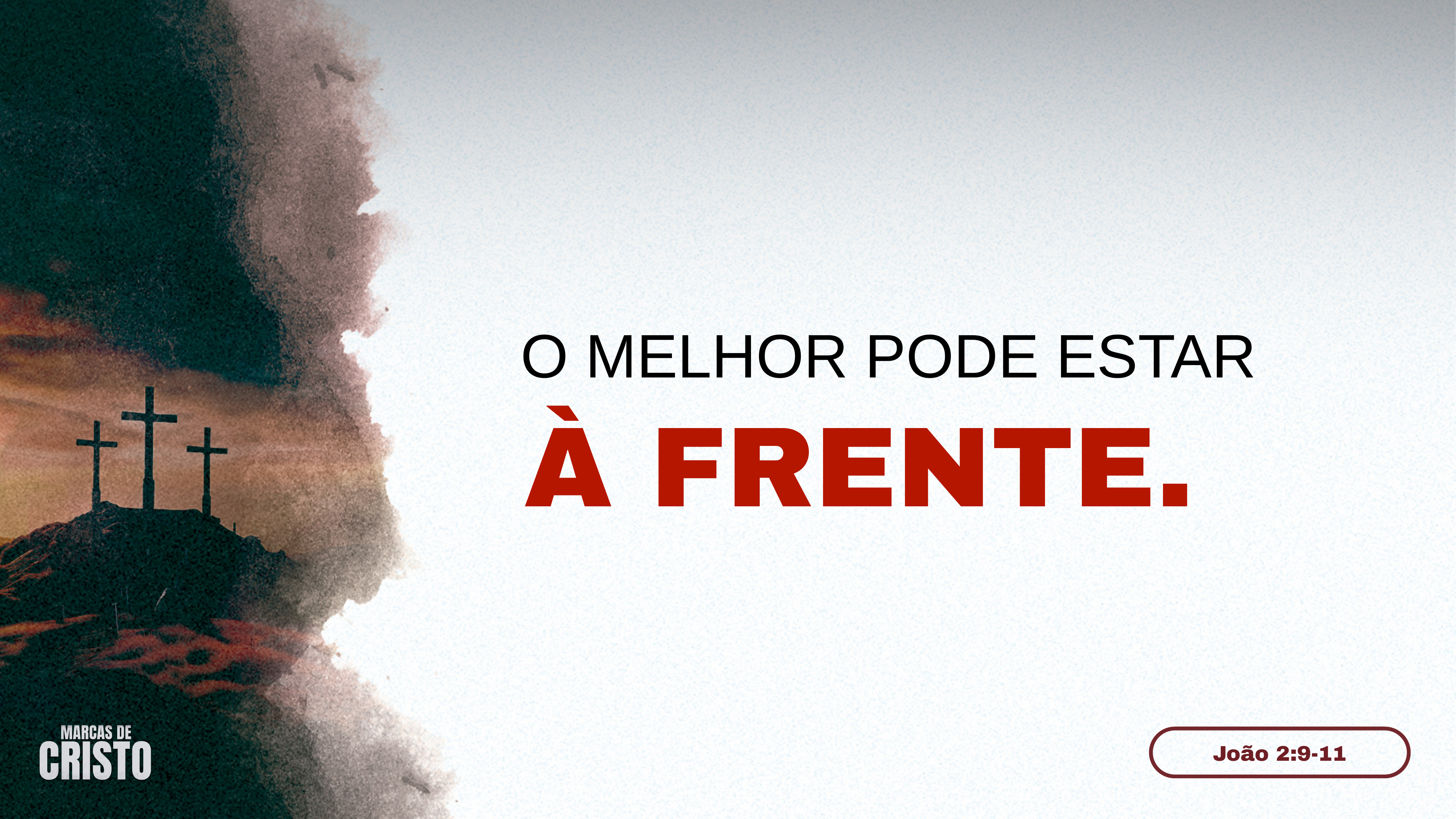

O MELHOR PODE ESTAR
À FRENTE.
João 2:9-11